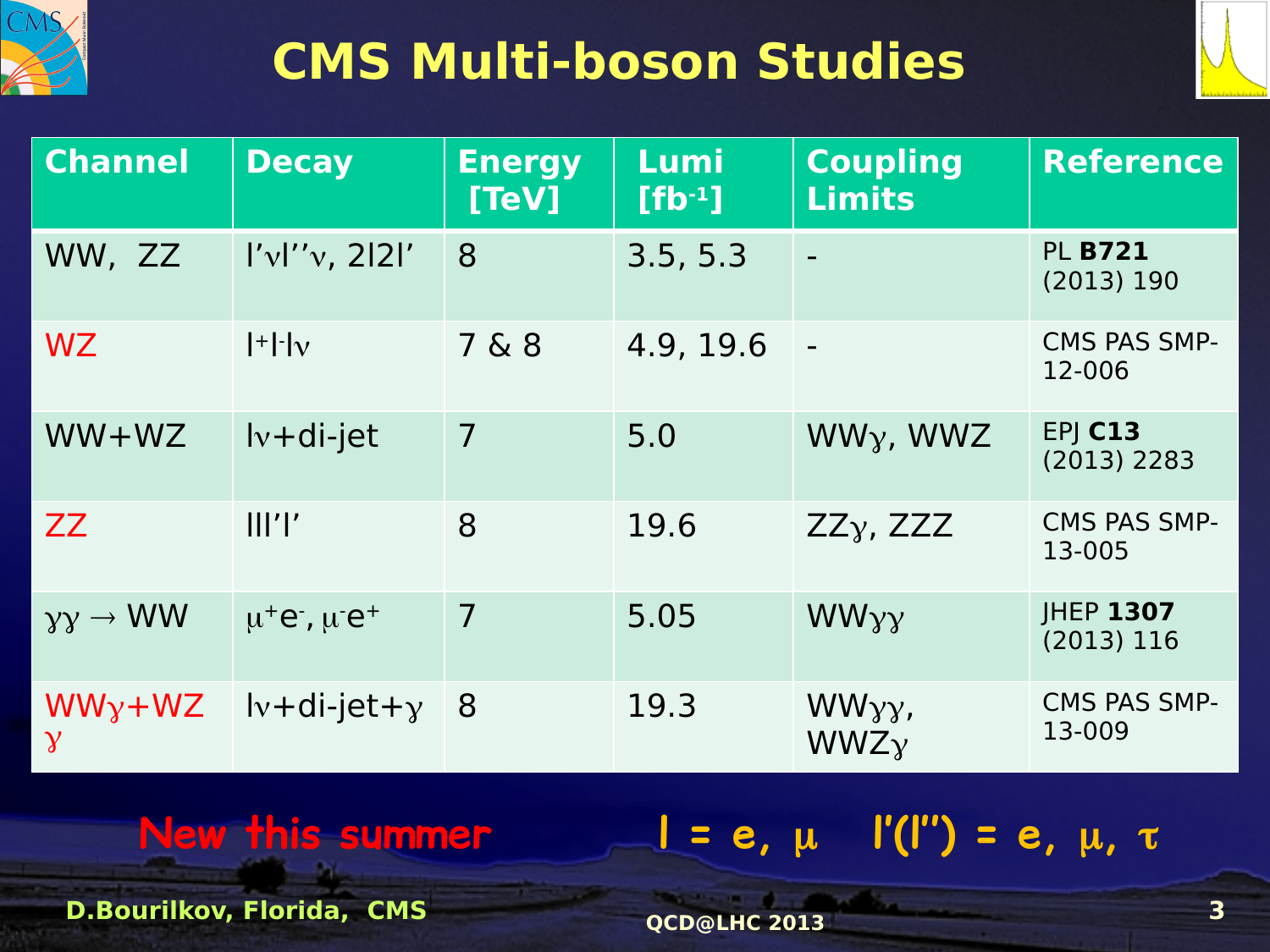

# CMS Multi-boson Studies
| Channel | Decay | Energy [TeV] | Lumi [fb-1] | Coupling Limits | Reference |
| --- | --- | --- | --- | --- | --- |
| WW, ZZ | l’νl’’ν, 2l2l’ | 8 | 3.5, 5.3 | - | PL B721 (2013) 190 |
| WZ | l+l-lν | 7 & 8 | 4.9, 19.6 | - | CMS PAS SMP-12-006 |
| WW+WZ | lν+di-jet | 7 | 5.0 | WWγ, WWZ | EPJ C13 (2013) 2283 |
| ZZ | lll’l’ | 8 | 19.6 | ZZγ, ZZZ | CMS PAS SMP-13-005 |
| γγ → WW | μ+e-, μ-e+ | 7 | 5.05 | WWγγ | JHEP 1307 (2013) 116 |
| WWγ+WZγ | lν+di-jet+γ | 8 | 19.3 | WWγγ, WWZγ | CMS PAS SMP-13-009 |
New this summer         l = e, μ   l’(l’’) = e, μ, τ
D.Bourilkov, Florida,  CMS
3
QCD@LHC 2013